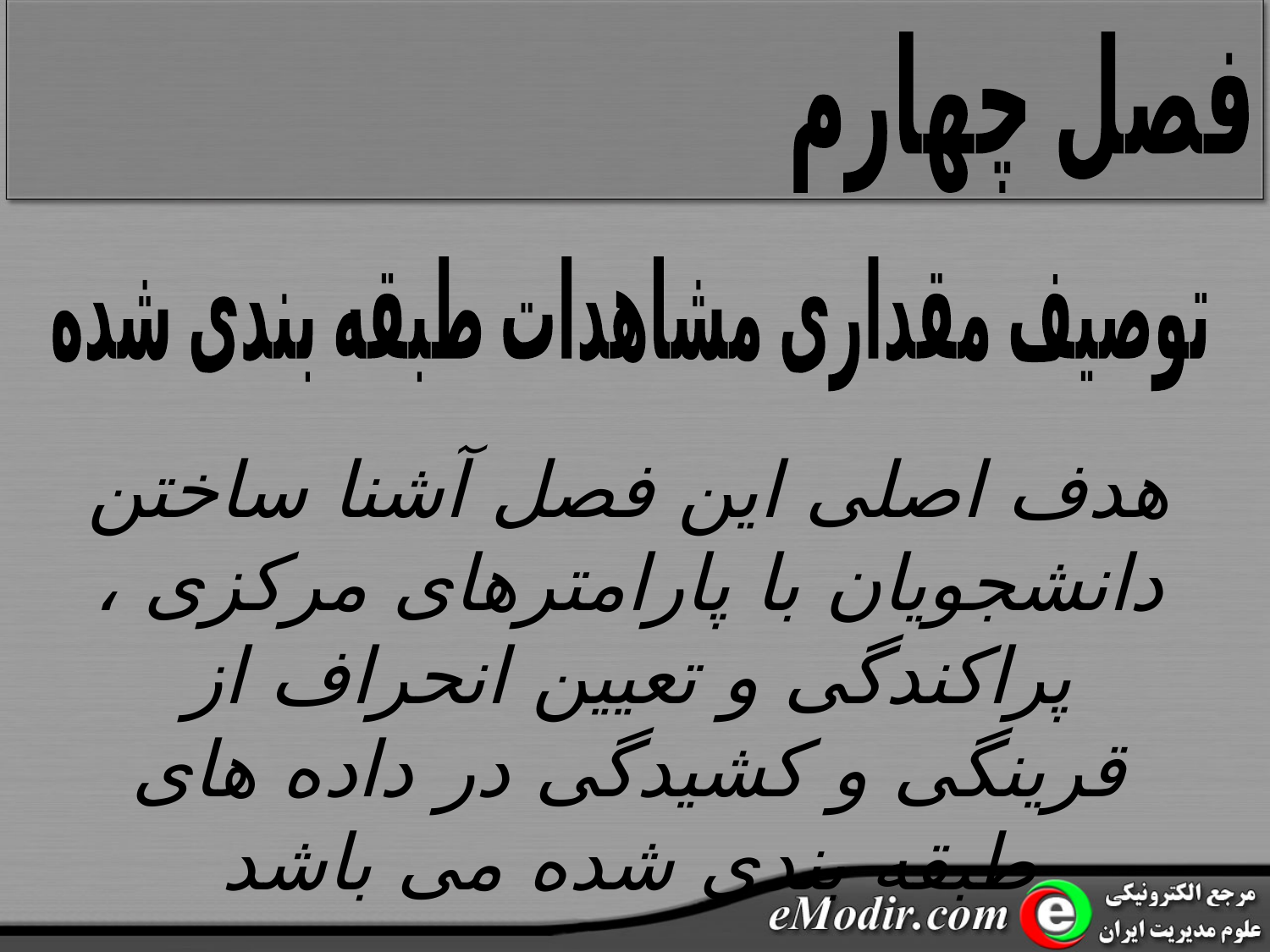

فصل چهارم
توصیف مقداری مشاهدات طبقه بندی شده
هدف اصلی این فصل آشنا ساختن دانشجویان با پارامترهای مرکزی ، پراکندگی و تعیین انحراف از قرینگی و کشیدگی در داده های طبقه بندی شده می باشد